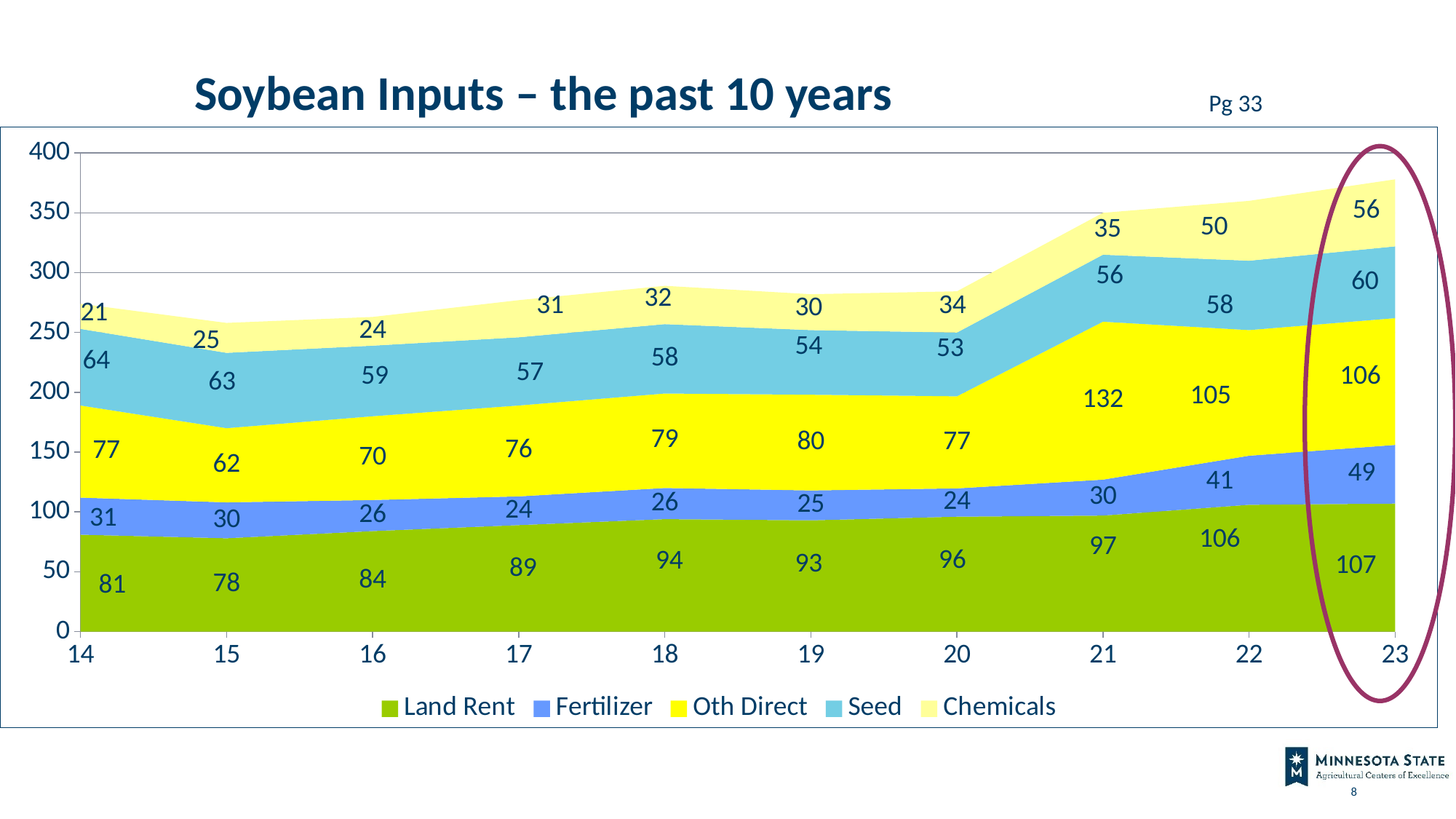

Soybean Inputs – the past 10 years
Pg 33

### Chart

| Category | Land Rent | Fertilizer | Oth Direct | Seed | Chemicals |
|---|---|---|---|---|---|
| 14 | 81.0 | 31.0 | 77.0 | 64.0 | 21.0 |
| 15 | 78.0 | 30.0 | 62.0 | 63.0 | 25.0 |
| 16 | 84.0 | 26.0 | 70.0 | 59.0 | 24.0 |
| 17 | 89.0 | 24.0 | 76.0 | 57.0 | 31.0 |
| 18 | 94.0 | 26.0 | 79.0 | 58.0 | 32.0 |
| 19 | 93.0 | 25.0 | 80.0 | 54.0 | 30.0 |
| 20 | 96.04 | 23.65 | 76.98 | 53.3 | 34.45 |
| 21 | 97.0 | 30.0 | 132.0 | 56.0 | 35.0 |
| 22 | 106.0 | 41.0 | 105.0 | 58.0 | 50.0 |
| 23 | 107.0 | 49.0 | 106.0 | 60.0 | 56.0 |